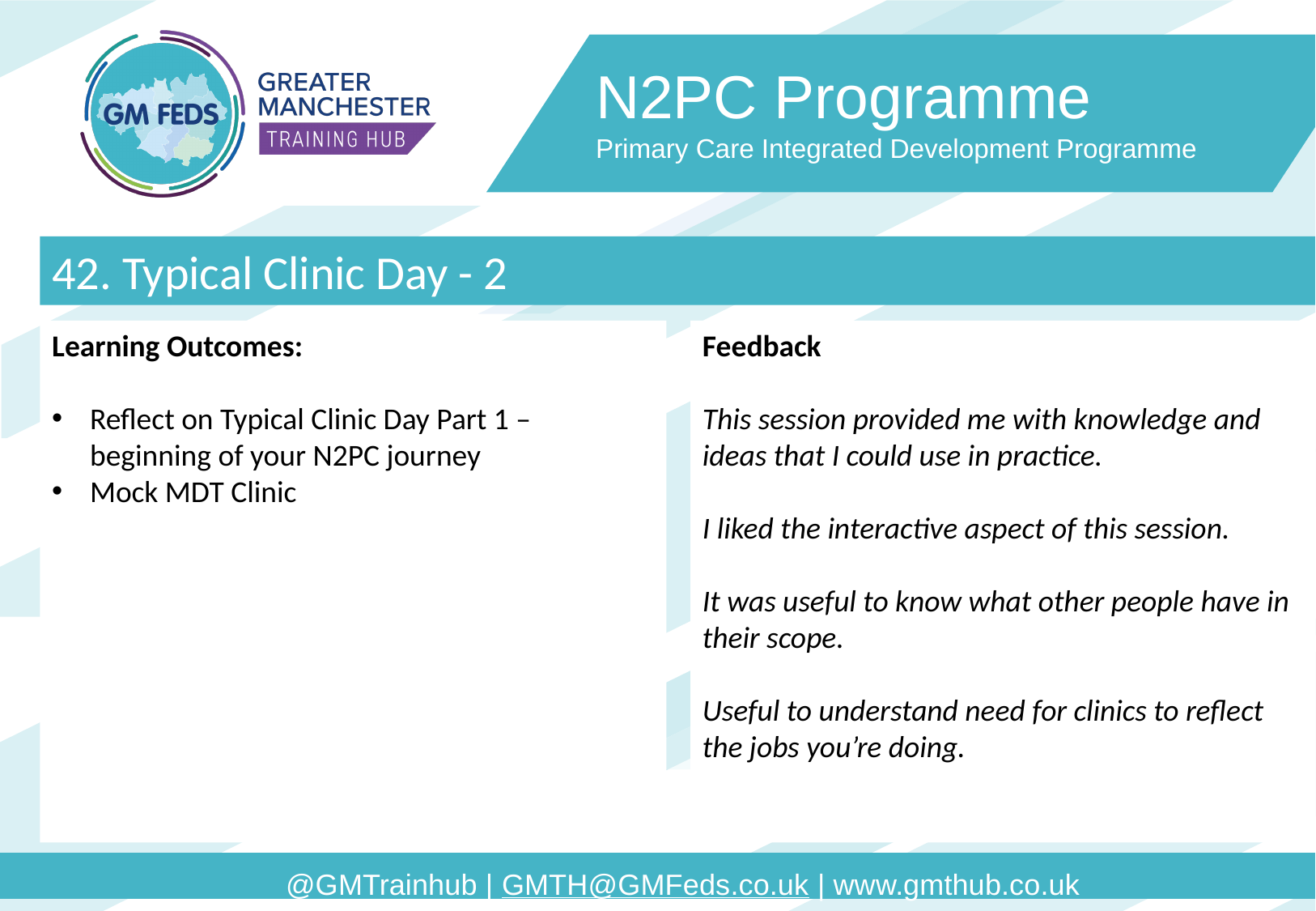

N2PC Programme
Primary Care Integrated Development Programme
42. Typical Clinic Day - 2
Learning Outcomes:

Reflect on Typical Clinic Day Part 1 – beginning of your N2PC journey​
Mock MDT Clinic

Feedback

This session provided me with knowledge and ideas that I could use in practice.

I liked the interactive aspect of this session.

It was useful to know what other people have in their scope.

Useful to understand need for clinics to reflect the jobs you’re doing.

@GMTrainhub | GMTH@GMFeds.co.uk | www.gmthub.co.uk